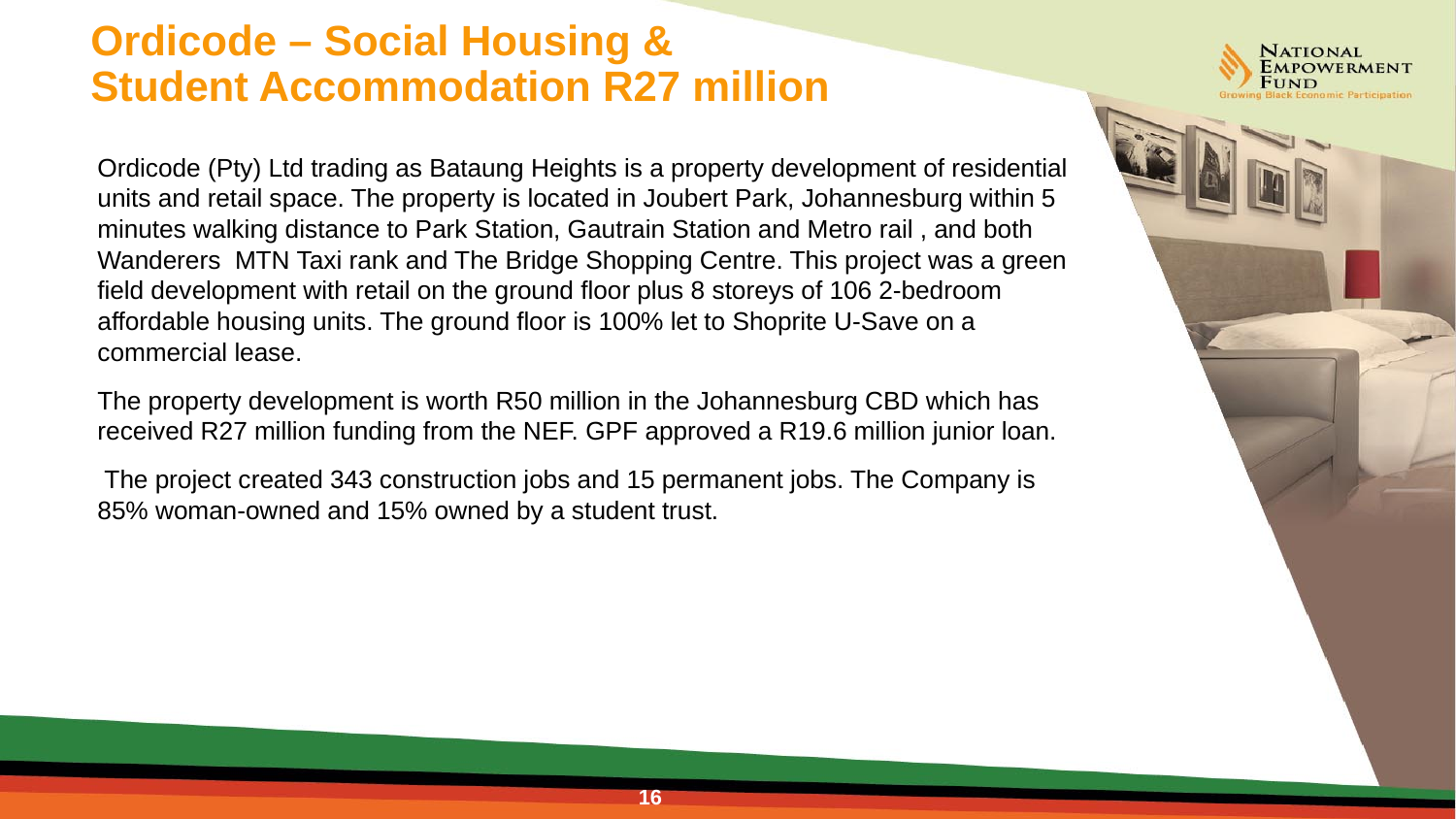

# Ordicode – Social Housing & Student Accommodation R27 million
Ordicode (Pty) Ltd trading as Bataung Heights is a property development of residential units and retail space. The property is located in Joubert Park, Johannesburg within 5 minutes walking distance to Park Station, Gautrain Station and Metro rail , and both Wanderers  MTN Taxi rank and The Bridge Shopping Centre. This project was a green field development with retail on the ground floor plus 8 storeys of 106 2-bedroom affordable housing units. The ground floor is 100% let to Shoprite U-Save on a commercial lease.
The property development is worth R50 million in the Johannesburg CBD which has received R27 million funding from the NEF. GPF approved a R19.6 million junior loan.
 The project created 343 construction jobs and 15 permanent jobs. The Company is 85% woman-owned and 15% owned by a student trust.

16